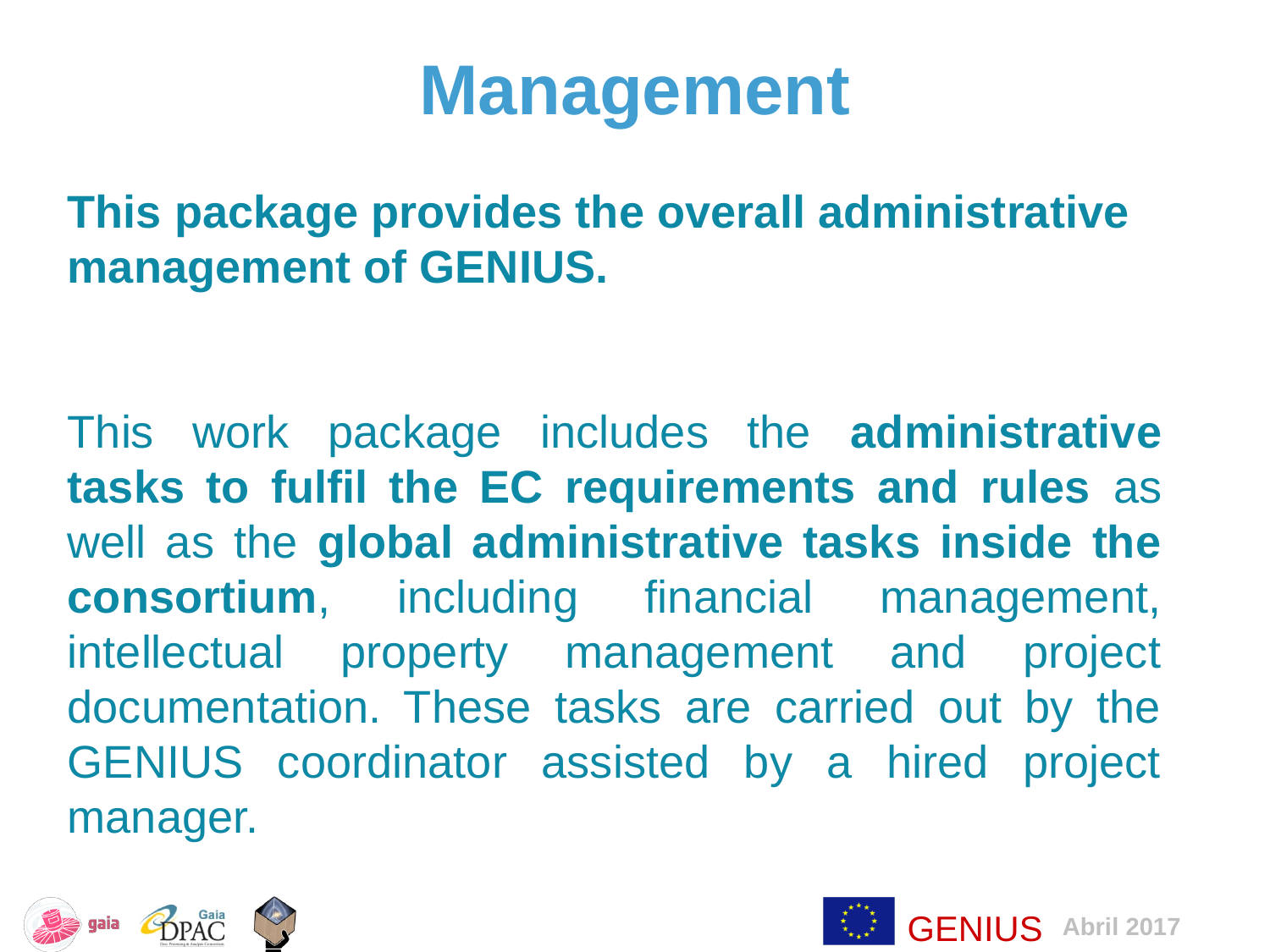

Management
This package provides the overall administrative management of GENIUS.

This work package includes the administrative tasks to fulfil the EC requirements and rules as well as the global administrative tasks inside the consortium, including financial management, intellectual property management and project documentation. These tasks are carried out by the GENIUS coordinator assisted by a hired project manager.